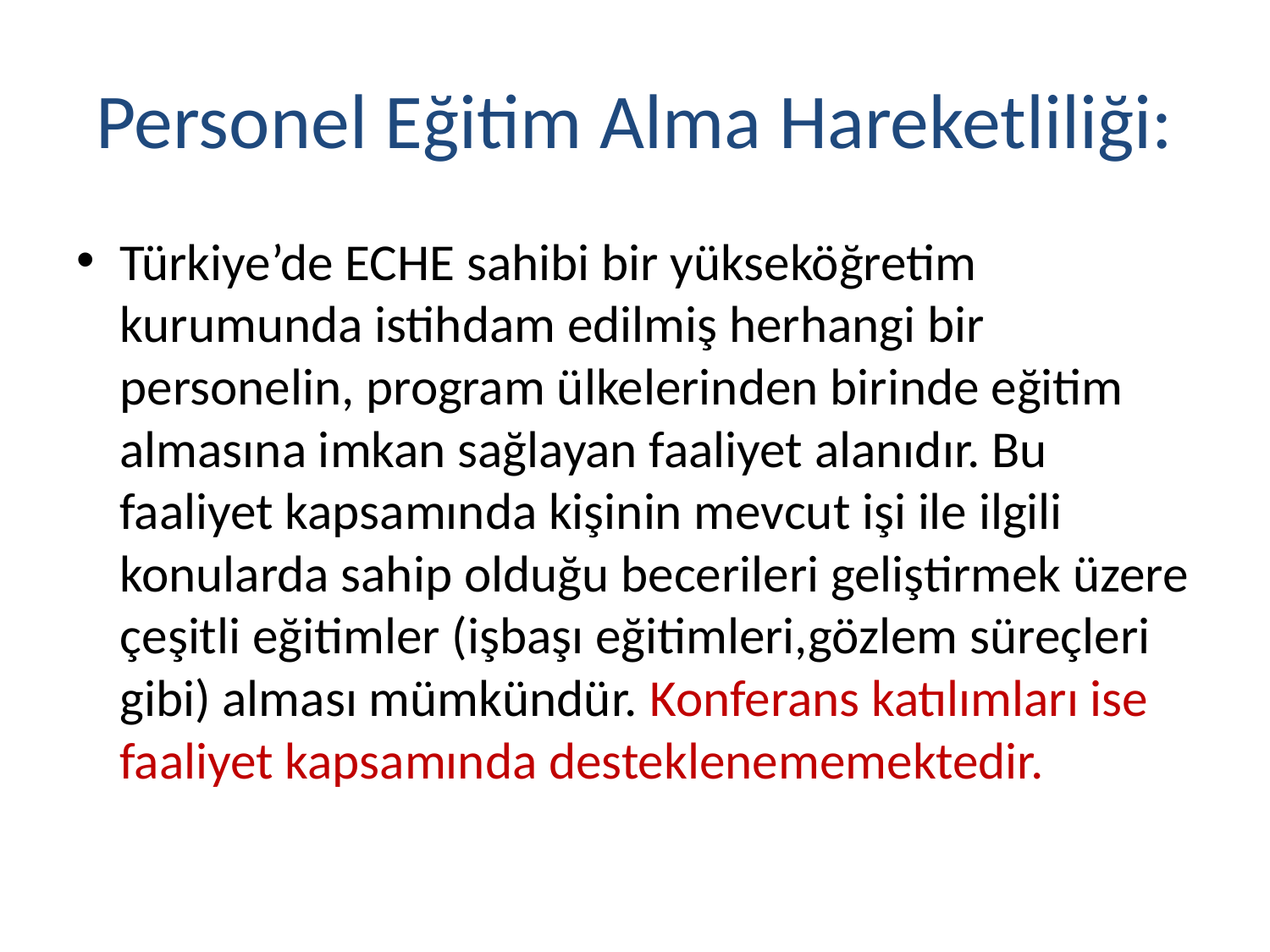

# Personel Eğitim Alma Hareketliliği:
Türkiye’de ECHE sahibi bir yükseköğretim kurumunda istihdam edilmiş herhangi bir personelin, program ülkelerinden birinde eğitim almasına imkan sağlayan faaliyet alanıdır. Bu faaliyet kapsamında kişinin mevcut işi ile ilgili konularda sahip olduğu becerileri geliştirmek üzere çeşitli eğitimler (işbaşı eğitimleri,gözlem süreçleri gibi) alması mümkündür. Konferans katılımları ise faaliyet kapsamında desteklenememektedir.